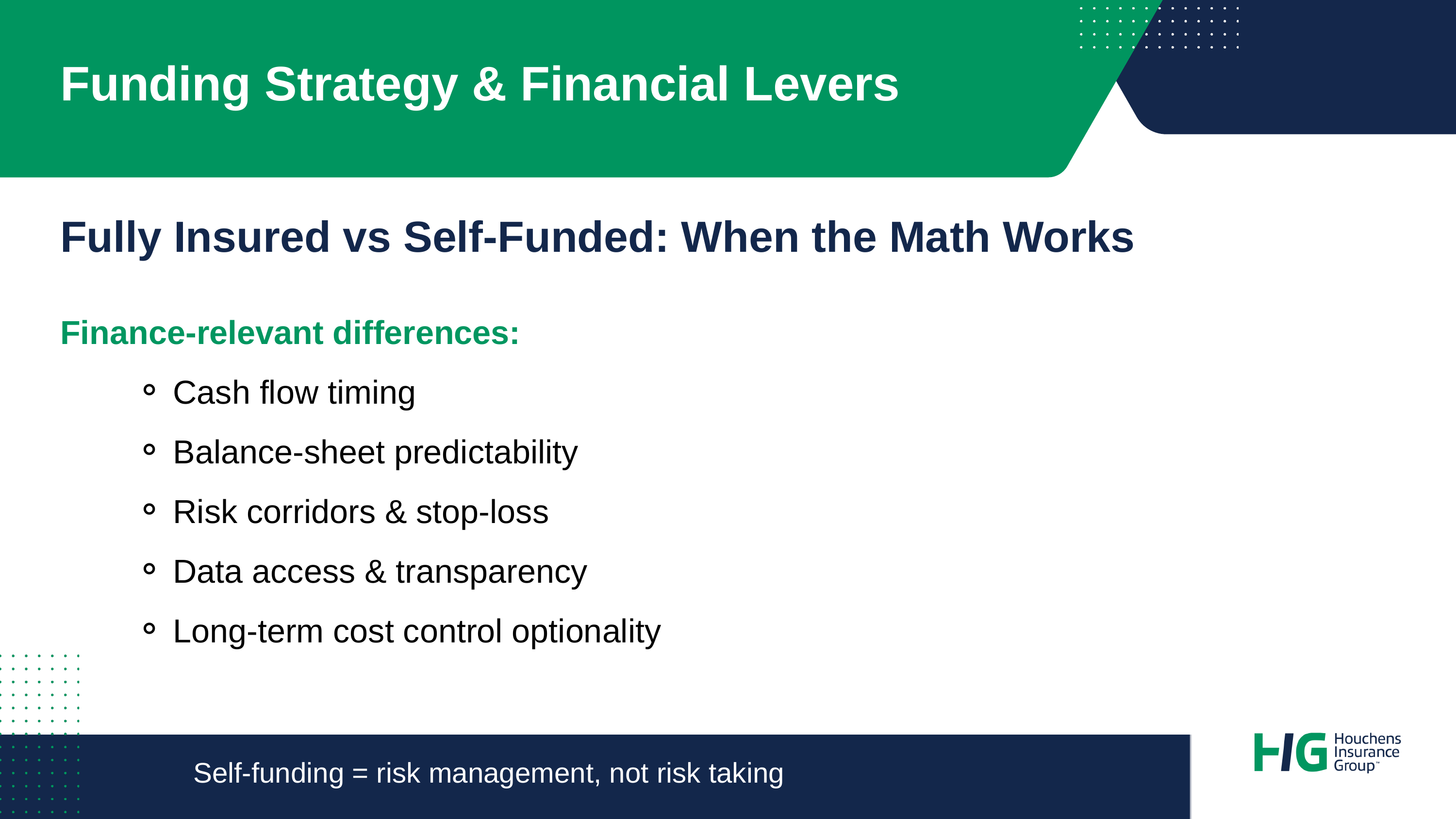

Funding Strategy & Financial Levers
Fully Insured vs Self-Funded: When the Math Works
Finance-relevant differences:
Cash flow timing
Balance-sheet predictability
Risk corridors & stop-loss
Data access & transparency
Long-term cost control optionality

Self-funding = risk management, not risk taking